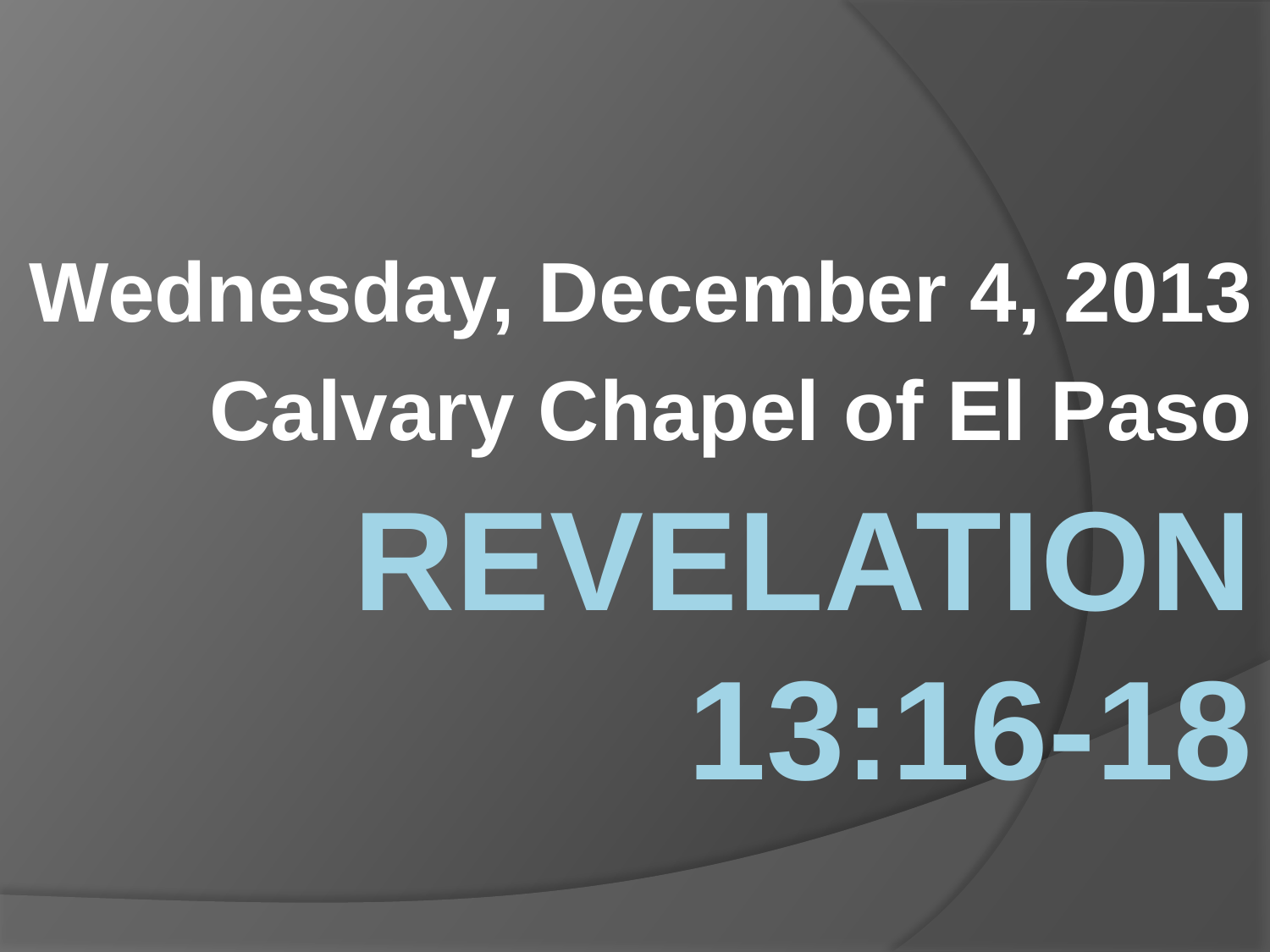

Wednesday, December 4, 2013
Calvary Chapel of El Paso
# Revelation 13:16-18